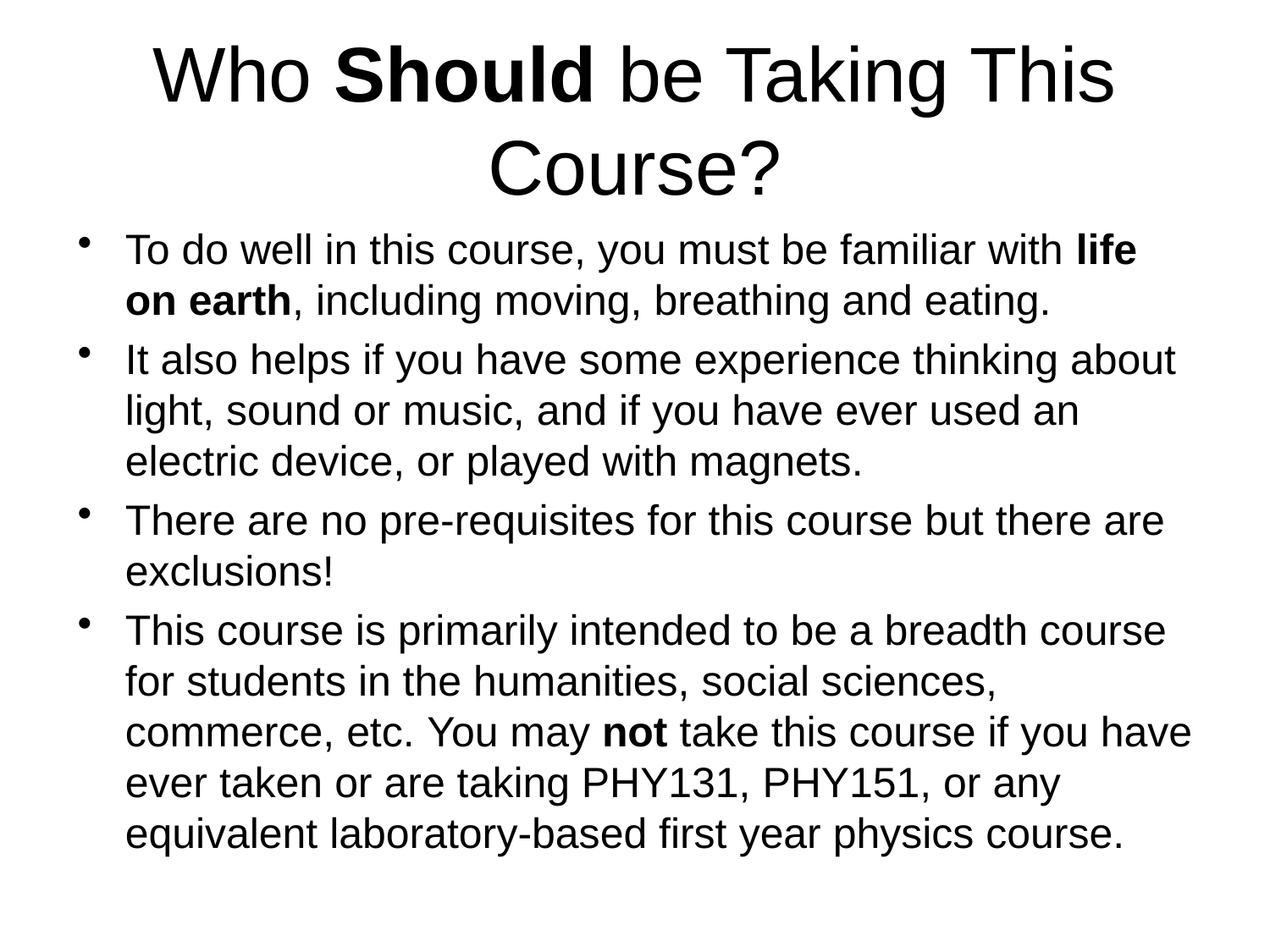

# Who Should be Taking This Course?
To do well in this course, you must be familiar with life on earth, including moving, breathing and eating.
It also helps if you have some experience thinking about light, sound or music, and if you have ever used an electric device, or played with magnets.
There are no pre-requisites for this course but there are exclusions!
This course is primarily intended to be a breadth course for students in the humanities, social sciences, commerce, etc. You may not take this course if you have ever taken or are taking PHY131, PHY151, or any equivalent laboratory-based first year physics course.